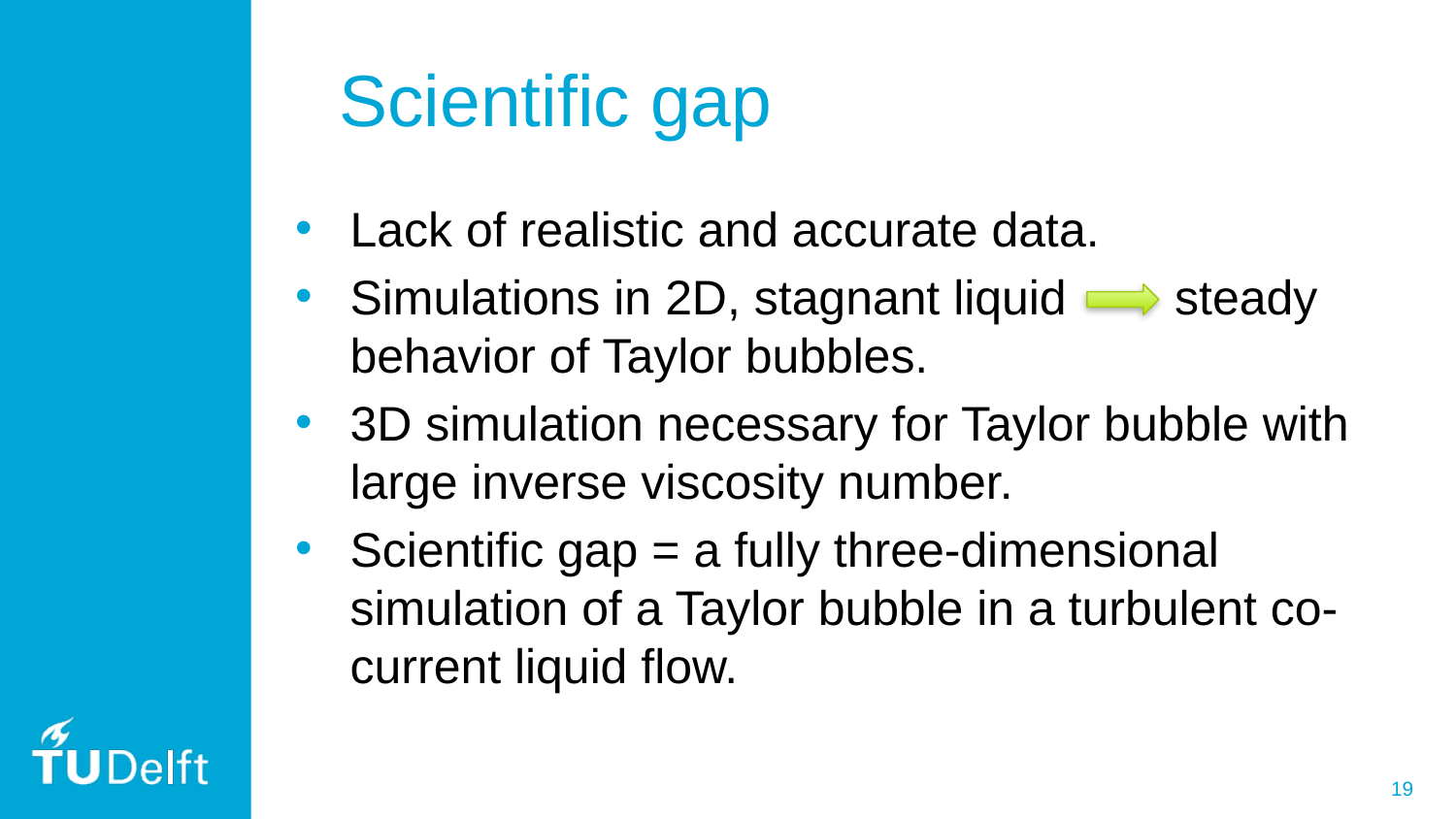

# Scientific gap
Lack of realistic and accurate data.
Simulations in 2D, stagnant liquid        steady behavior of Taylor bubbles.
3D simulation necessary for Taylor bubble with large inverse viscosity number.
Scientific gap = a fully three-dimensional simulation of a Taylor bubble in a turbulent co-current liquid flow.